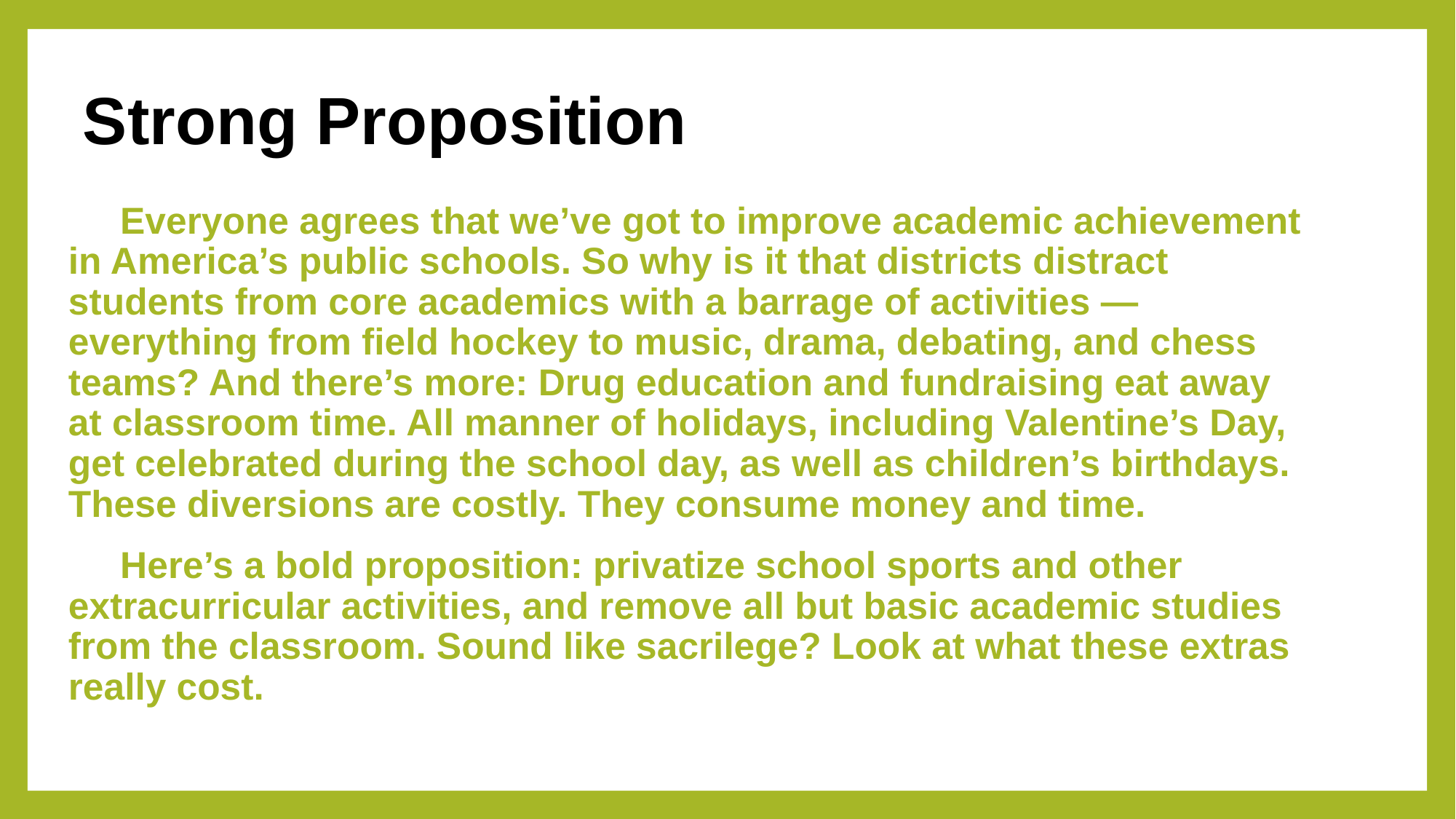

# Strong Proposition
     Everyone agrees that we’ve got to improve academic achievement in America’s public schools. So why is it that districts distract students from core academics with a barrage of activities — everything from field hockey to music, drama, debating, and chess teams? And there’s more: Drug education and fundraising eat away at classroom time. All manner of holidays, including Valentine’s Day, get celebrated during the school day, as well as children’s birthdays. These diversions are costly. They consume money and time.
     Here’s a bold proposition: privatize school sports and other extracurricular activities, and remove all but basic academic studies from the classroom. Sound like sacrilege? Look at what these extras really cost.